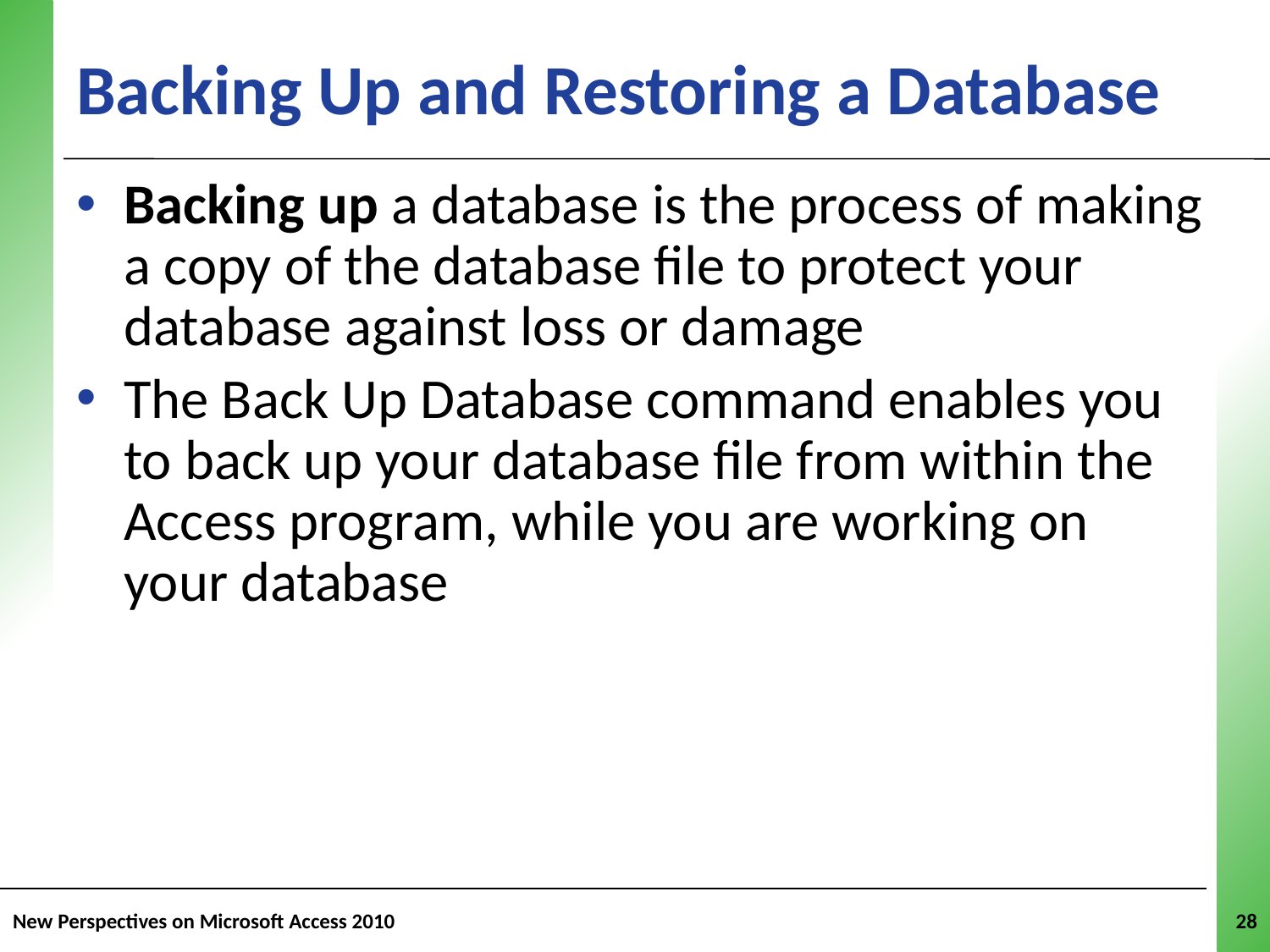

# Backing Up and Restoring a Database
Backing up a database is the process of making a copy of the database file to protect your database against loss or damage
The Back Up Database command enables you to back up your database file from within the Access program, while you are working on your database
New Perspectives on Microsoft Access 2010
28